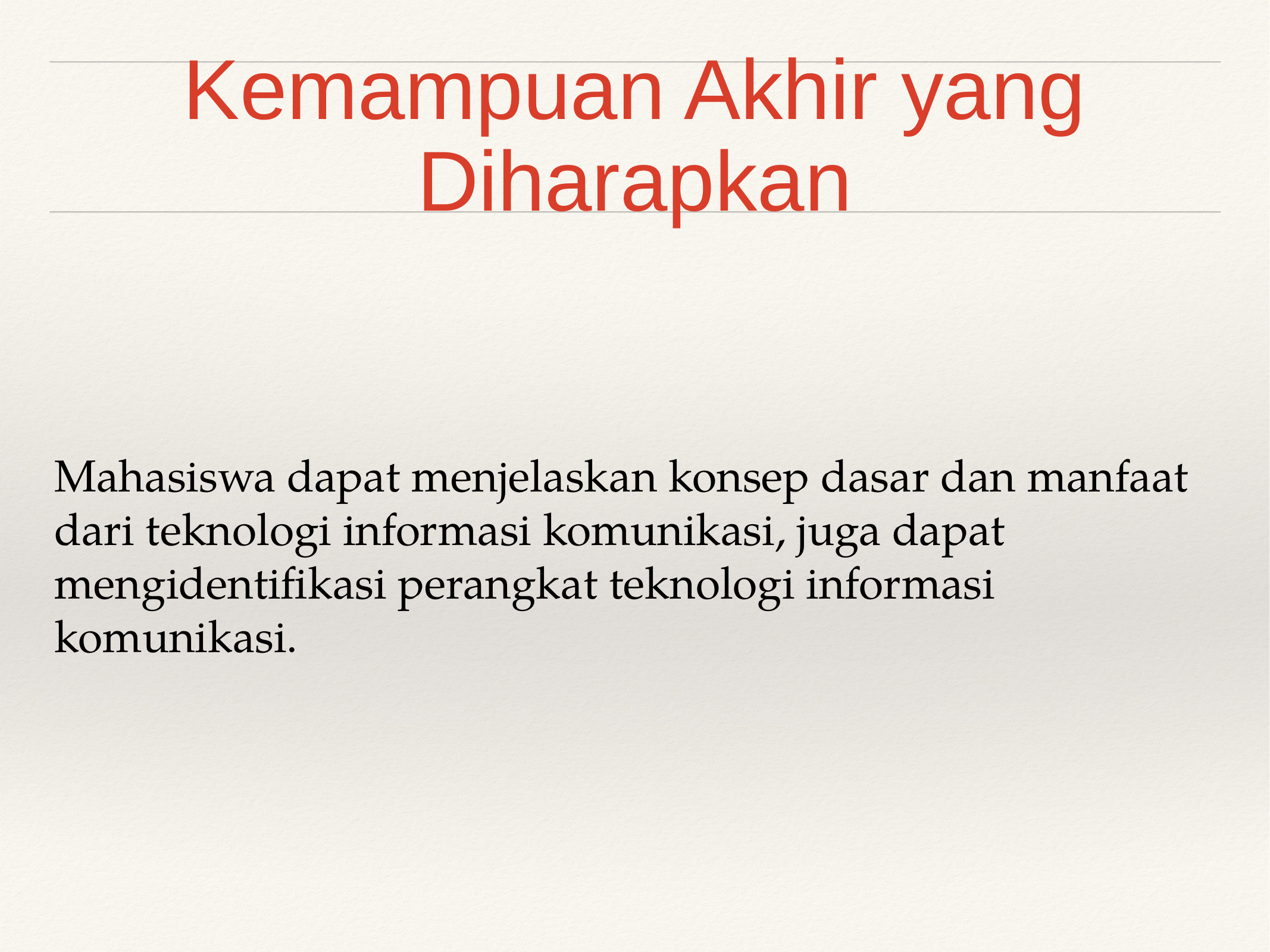

# Kemampuan Akhir yang Diharapkan
Mahasiswa dapat menjelaskan konsep dasar dan manfaat dari teknologi informasi komunikasi, juga dapat mengidentifikasi perangkat teknologi informasi komunikasi.